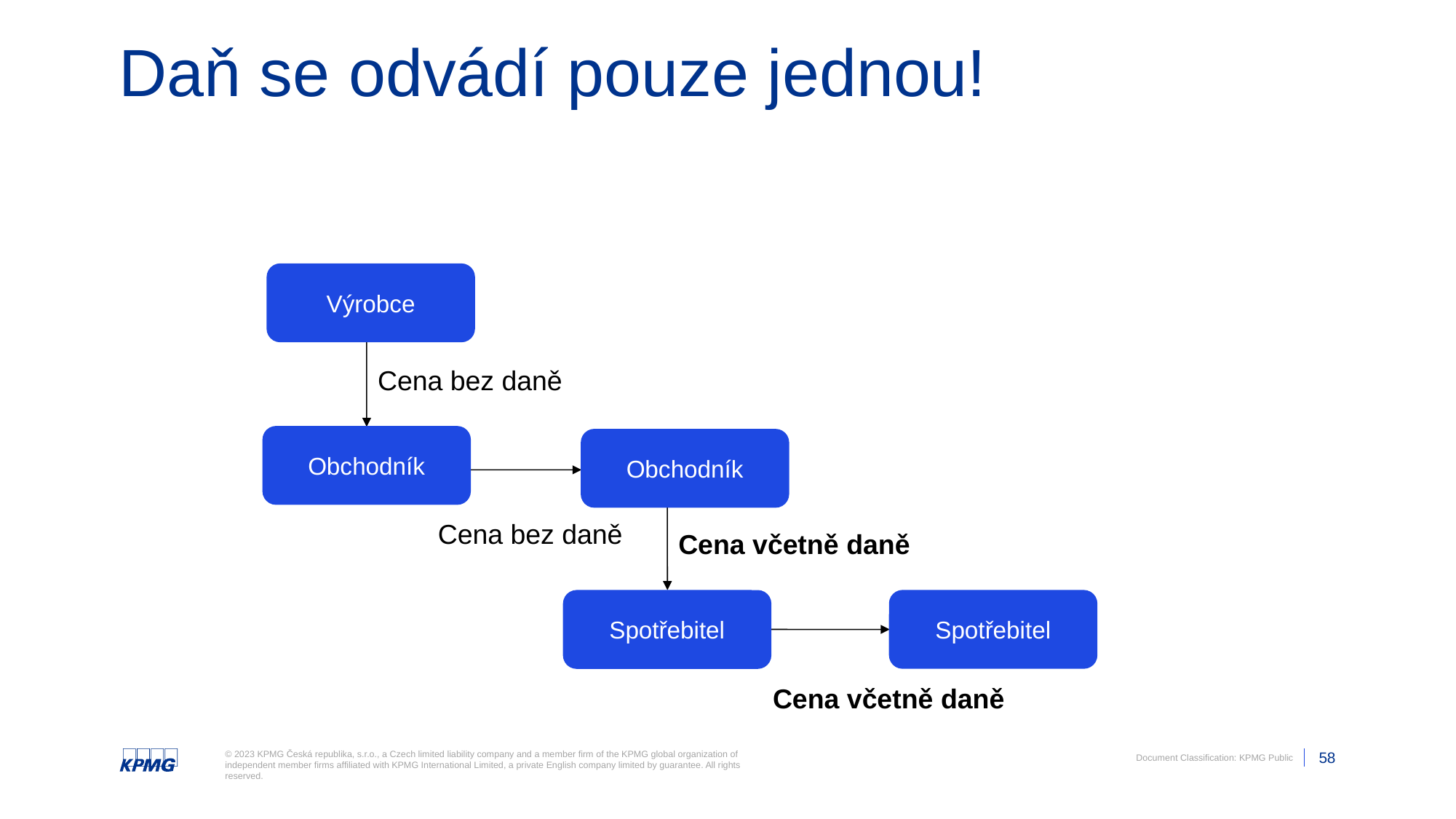

# Daň se odvádí pouze jednou!

Výrobce

Cena bez daně
Obchodník
Obchodník

Cena bez daně
Cena včetně daně
Spotřebitel
Spotřebitel

Cena včetně daně
Please Note: Document classification is not to be removed.